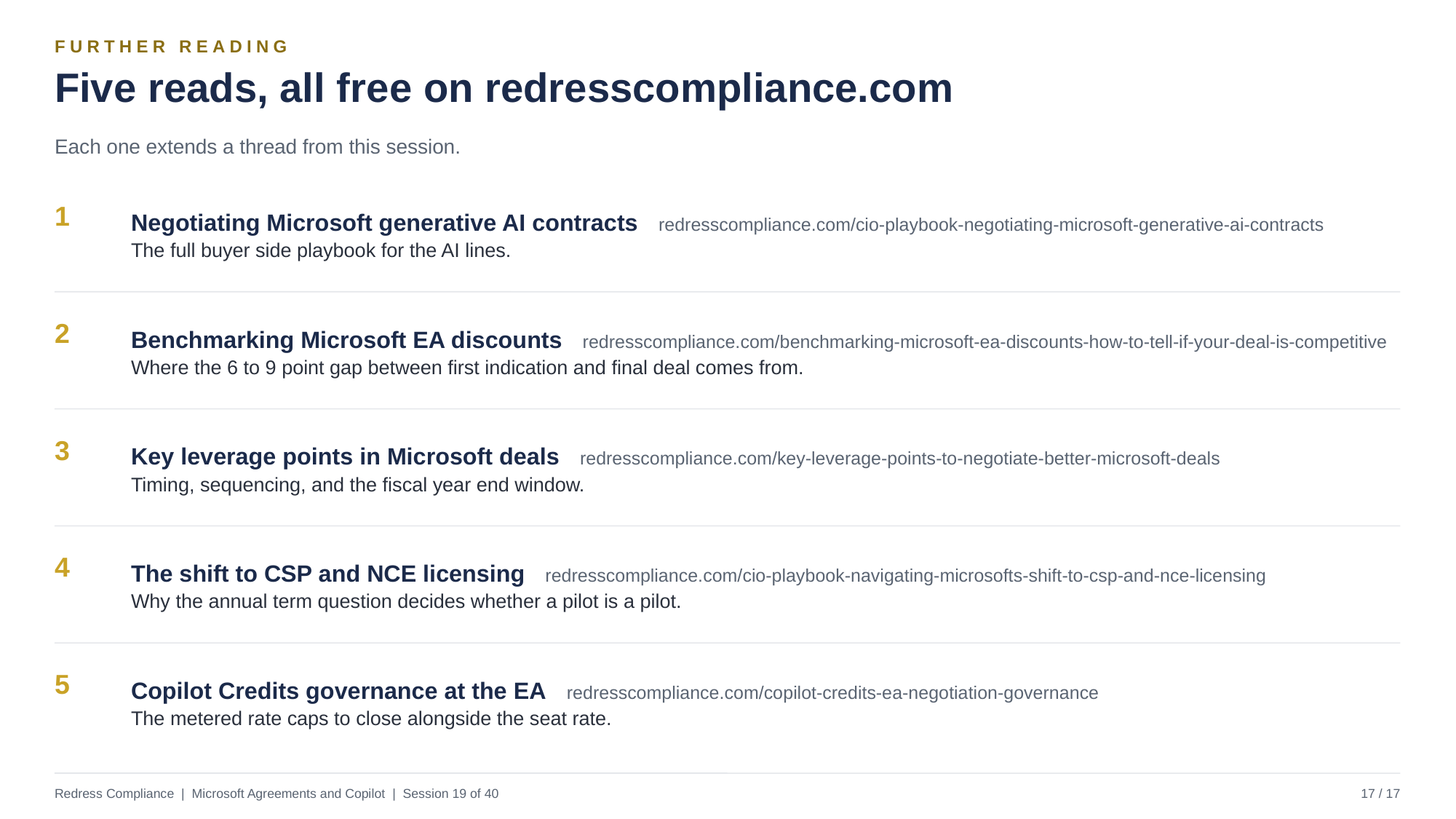

FURTHER READING
Five reads, all free on redresscompliance.com
Each one extends a thread from this session.
Negotiating Microsoft generative AI contracts    redresscompliance.com/cio-playbook-negotiating-microsoft-generative-ai-contracts
The full buyer side playbook for the AI lines.
1

Benchmarking Microsoft EA discounts    redresscompliance.com/benchmarking-microsoft-ea-discounts-how-to-tell-if-your-deal-is-competitive
Where the 6 to 9 point gap between first indication and final deal comes from.
2

Key leverage points in Microsoft deals    redresscompliance.com/key-leverage-points-to-negotiate-better-microsoft-deals
Timing, sequencing, and the fiscal year end window.
3

The shift to CSP and NCE licensing    redresscompliance.com/cio-playbook-navigating-microsofts-shift-to-csp-and-nce-licensing
Why the annual term question decides whether a pilot is a pilot.
4

Copilot Credits governance at the EA    redresscompliance.com/copilot-credits-ea-negotiation-governance
The metered rate caps to close alongside the seat rate.
5

Redress Compliance  |  Microsoft Agreements and Copilot  |  Session 19 of 40
17 / 17